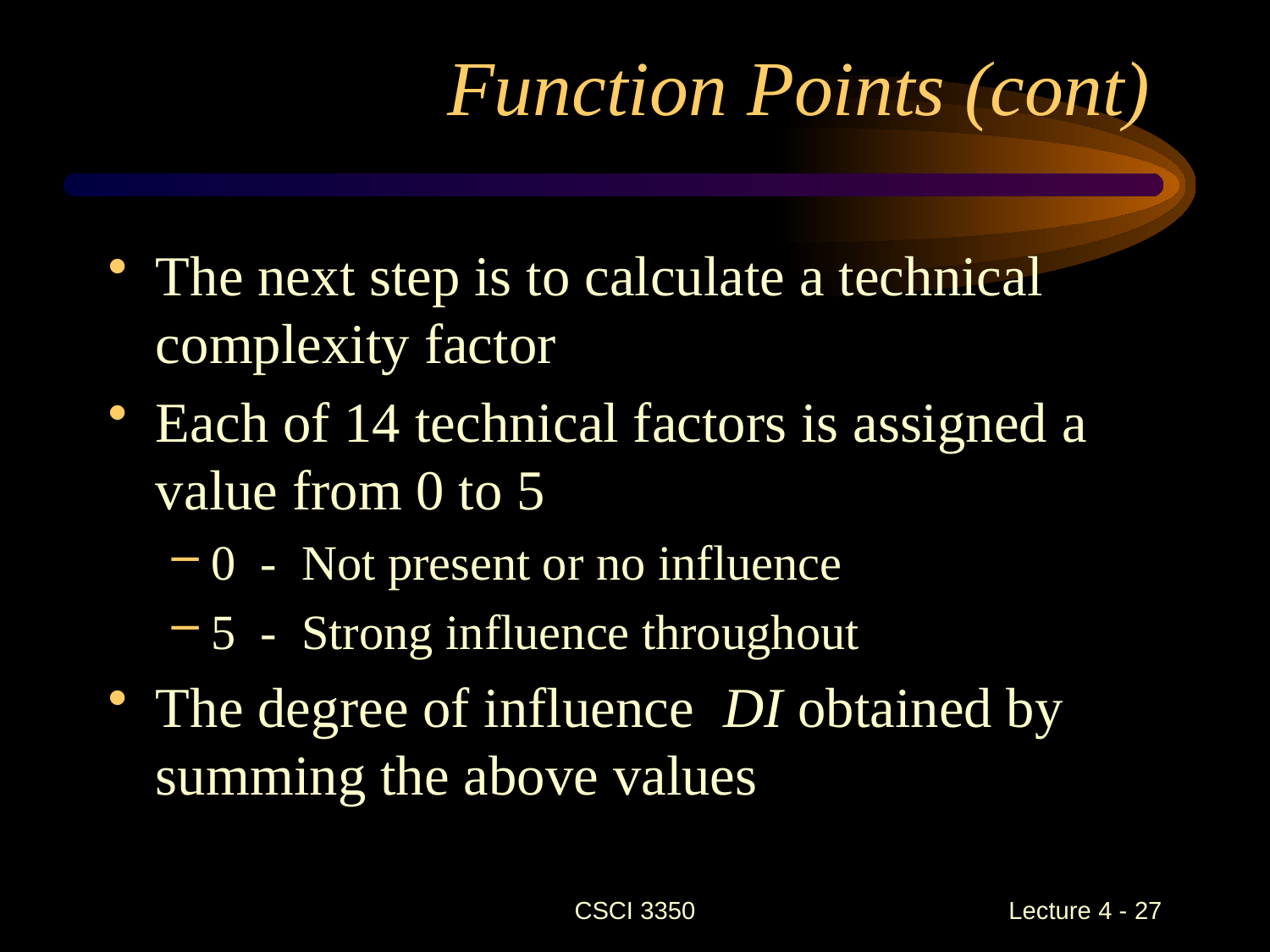

# Function Points (cont)
The next step is to calculate a technical complexity factor
Each of 14 technical factors is assigned a value from 0 to 5
0  -  Not present or no influence
5  -  Strong influence throughout
The degree of influence  DI obtained by summing the above values

CSCI 3350
Lecture 4 - 27